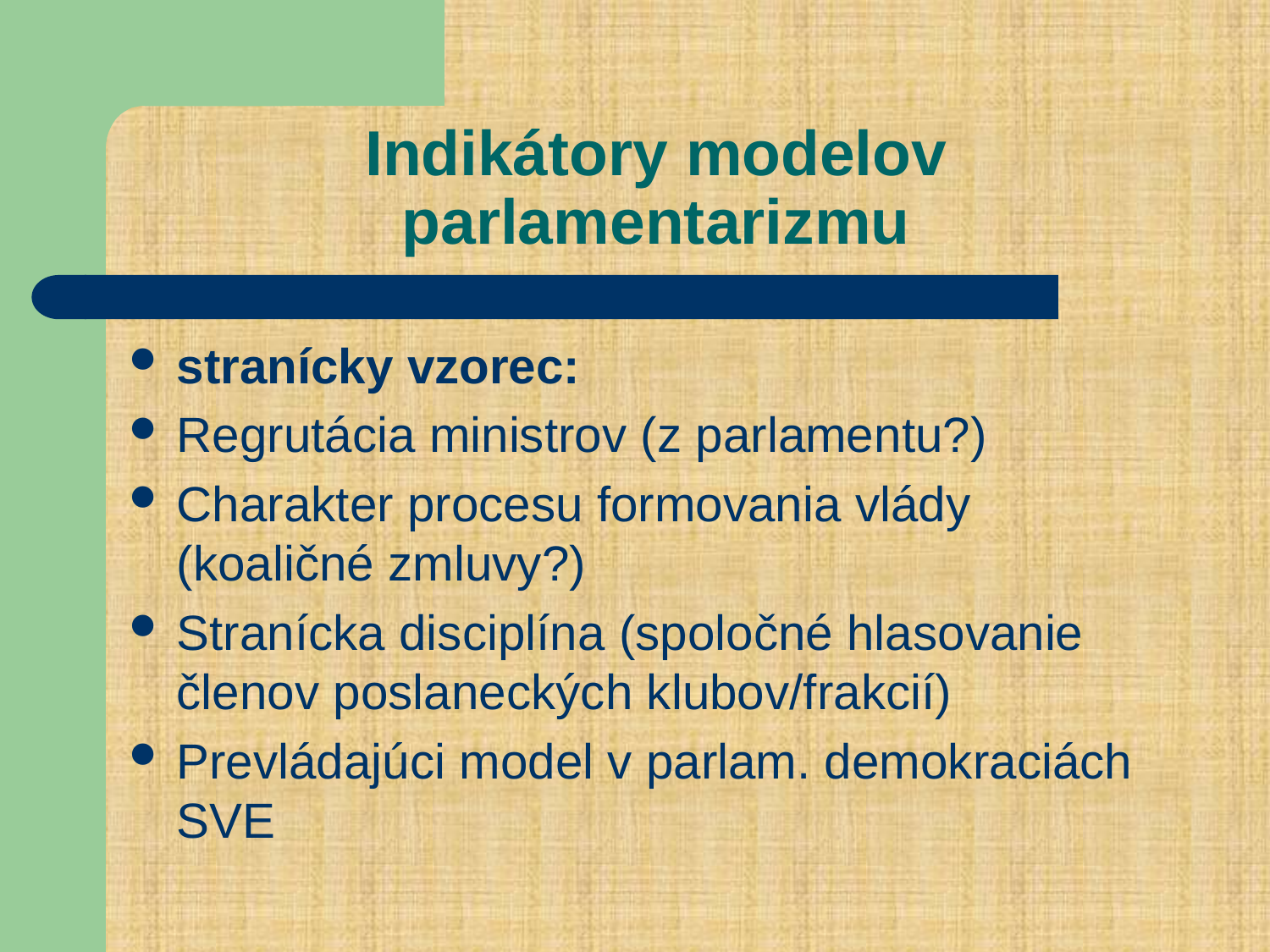

# Indikátory modelov parlamentarizmu
stranícky vzorec:
Regrutácia ministrov (z parlamentu?)
Charakter procesu formovania vlády (koaličné zmluvy?)
Stranícka disciplína (spoločné hlasovanie členov poslaneckých klubov/frakcií)
Prevládajúci model v parlam. demokraciách SVE